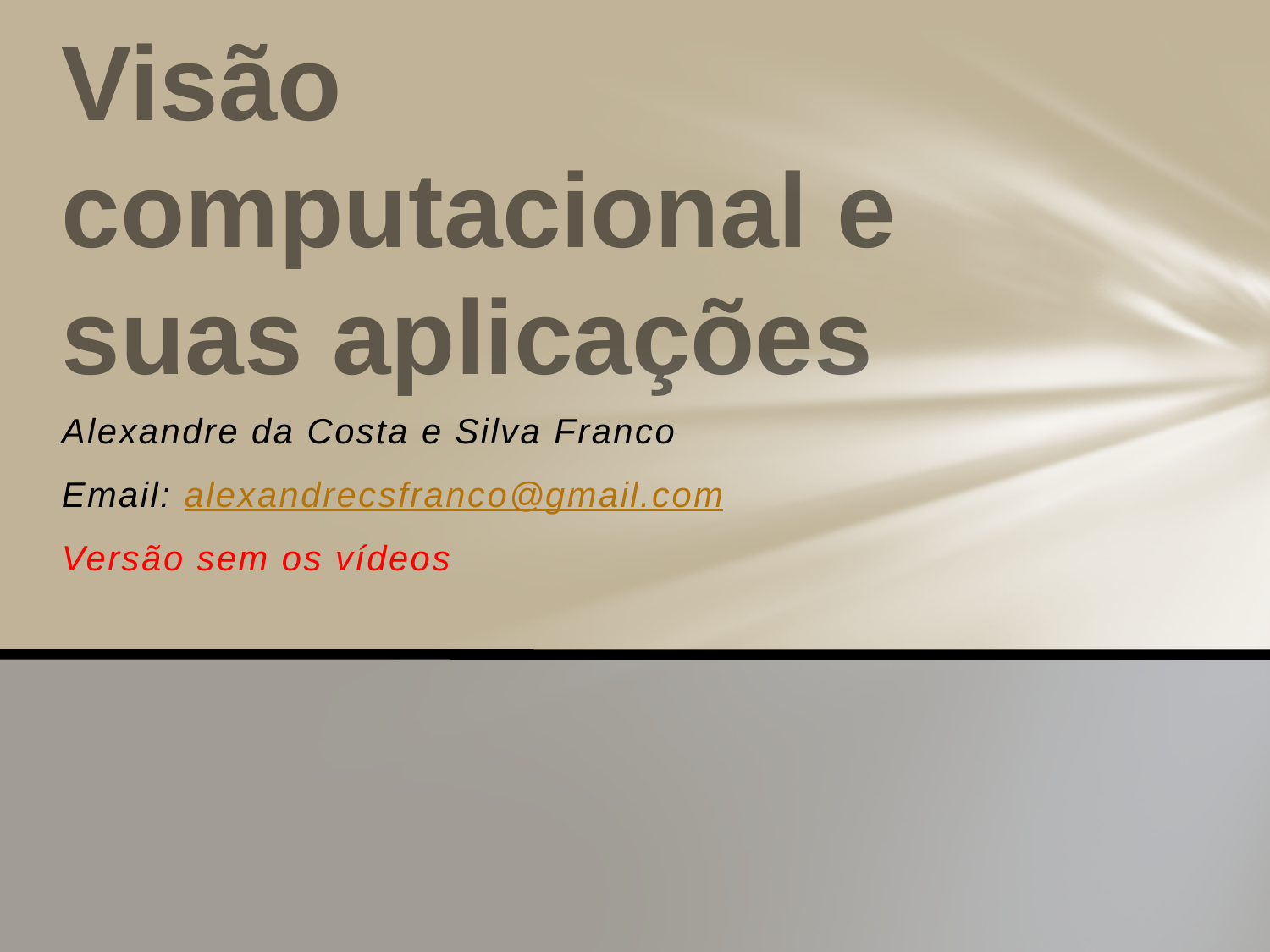

# Visão computacional e suas aplicações
Alexandre da Costa e Silva Franco
Email: alexandrecsfranco@gmail.com
Versão sem os vídeos